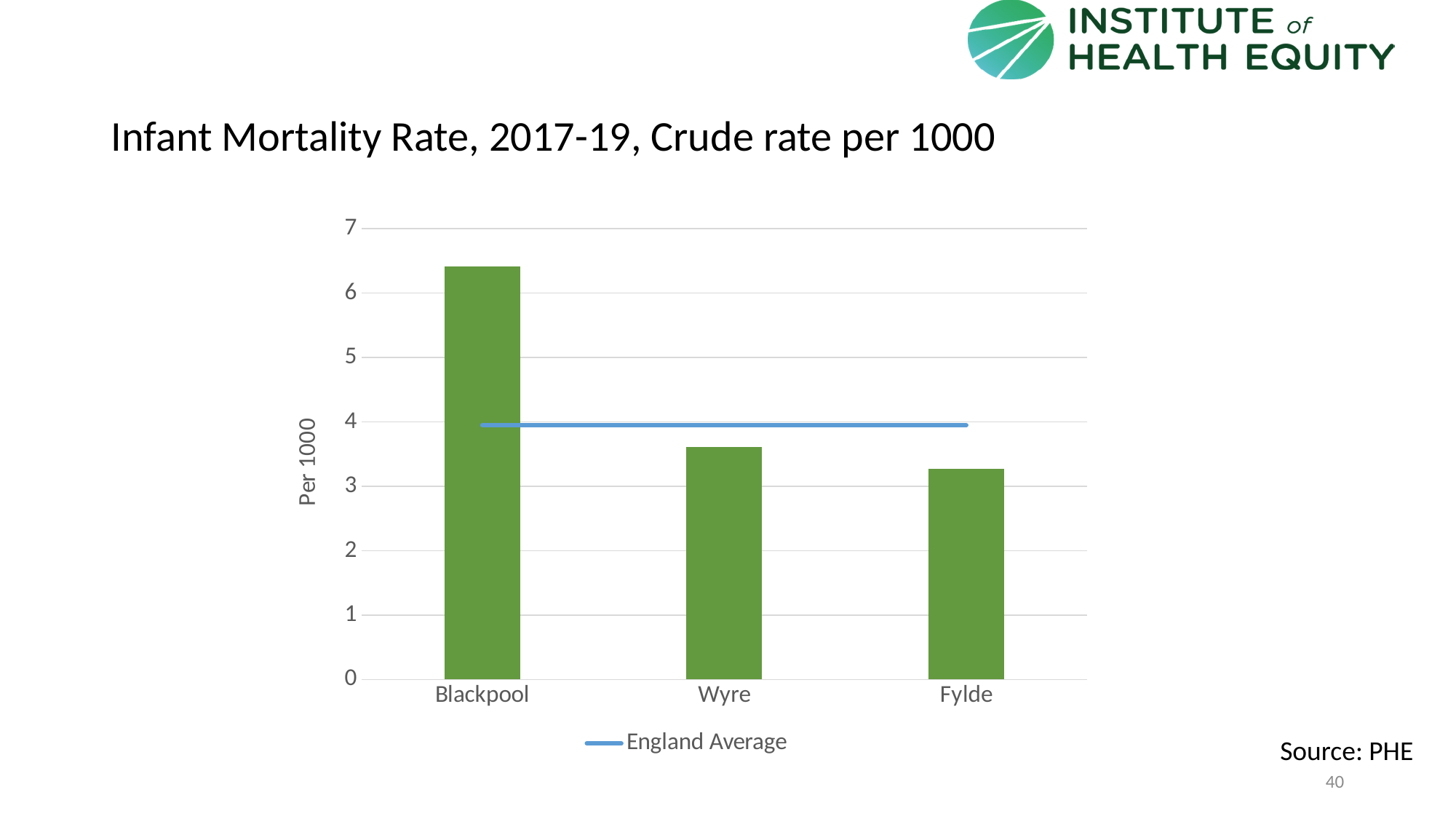

# Infant Mortality Rate, 2017-19, Crude rate per 1000

### Chart

| Category | Area | England Average |
|---|---|---|
| Blackpool | 6.4182 | 3.948060225 |
| Wyre | 3.6049 | 3.948060225 |
| Fylde | 3.2751 | 3.948060225 |
Source: PHE
40